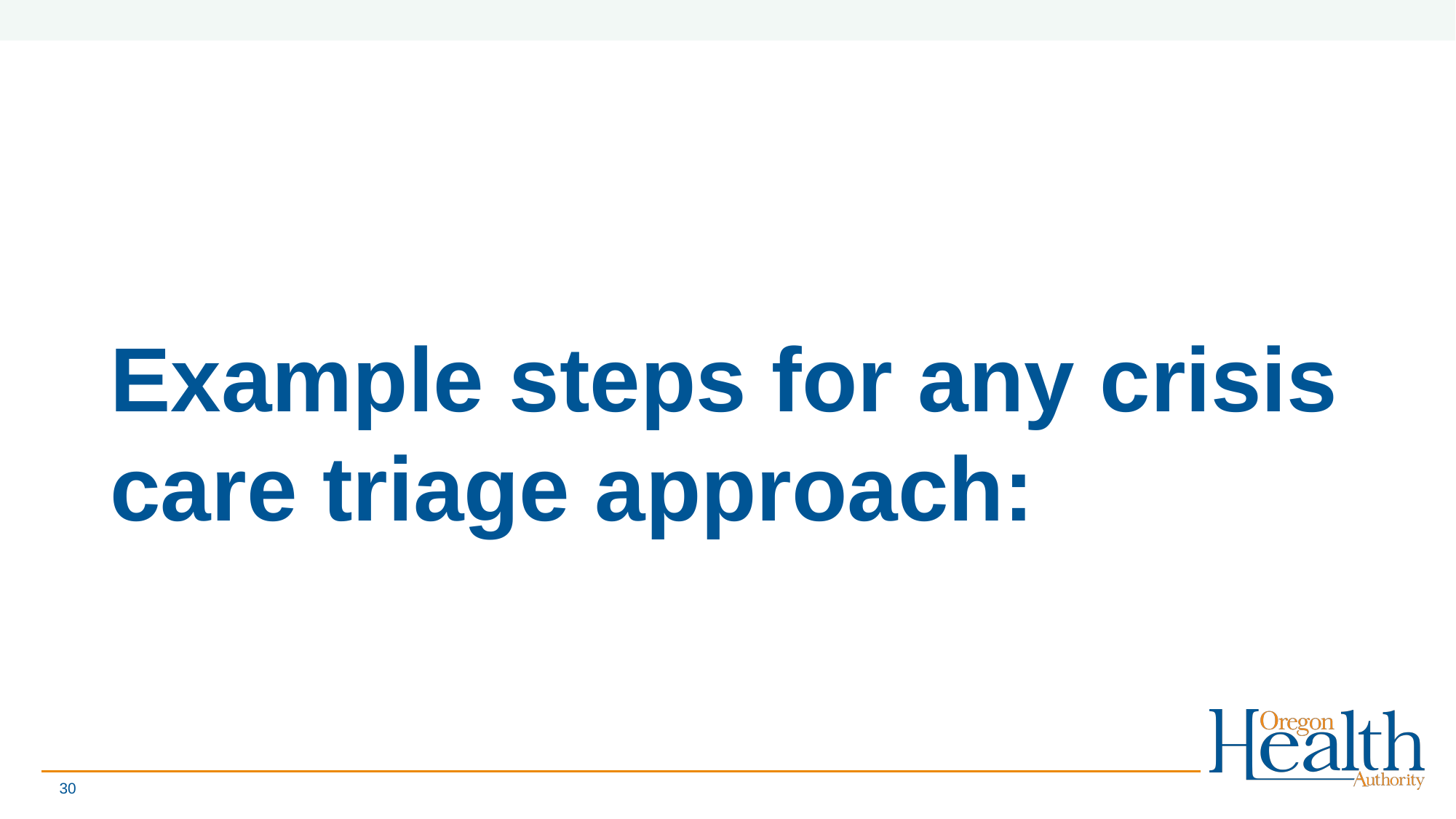

# Example steps for any crisis care triage approach:
30